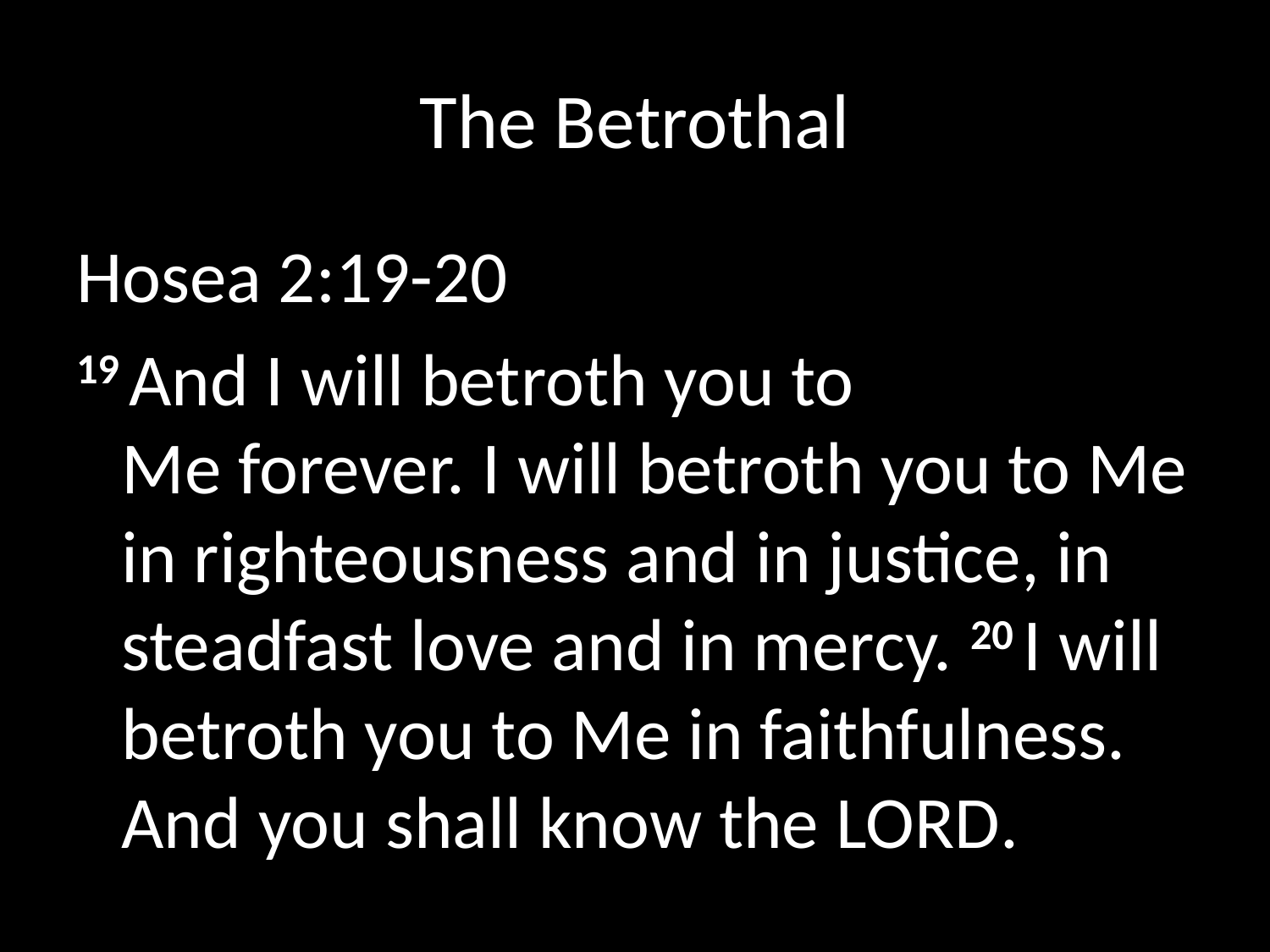

# The Betrothal
Hosea 2:19-20
19 And I will betroth you to Me forever. I will betroth you to Me in righteousness and in justice, in steadfast love and in mercy. 20 I will betroth you to Me in faithfulness. And you shall know the Lord.